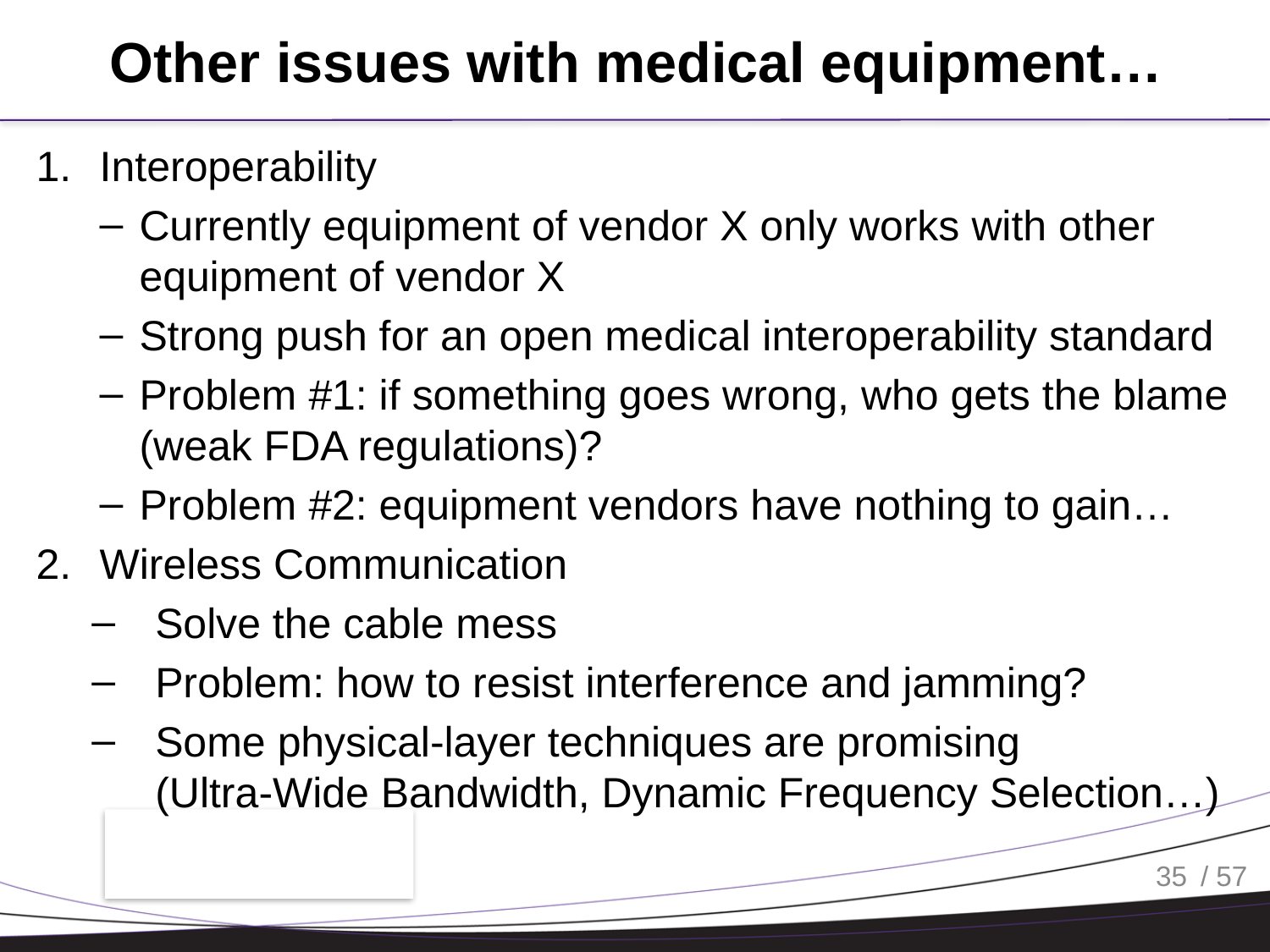

# Other issues with medical equipment…
Interoperability
Currently equipment of vendor X only works with other equipment of vendor X
Strong push for an open medical interoperability standard
Problem #1: if something goes wrong, who gets the blame (weak FDA regulations)?
Problem #2: equipment vendors have nothing to gain…
Wireless Communication
Solve the cable mess
Problem: how to resist interference and jamming?
Some physical-layer techniques are promising         (Ultra-Wide Bandwidth, Dynamic Frequency Selection…)

35